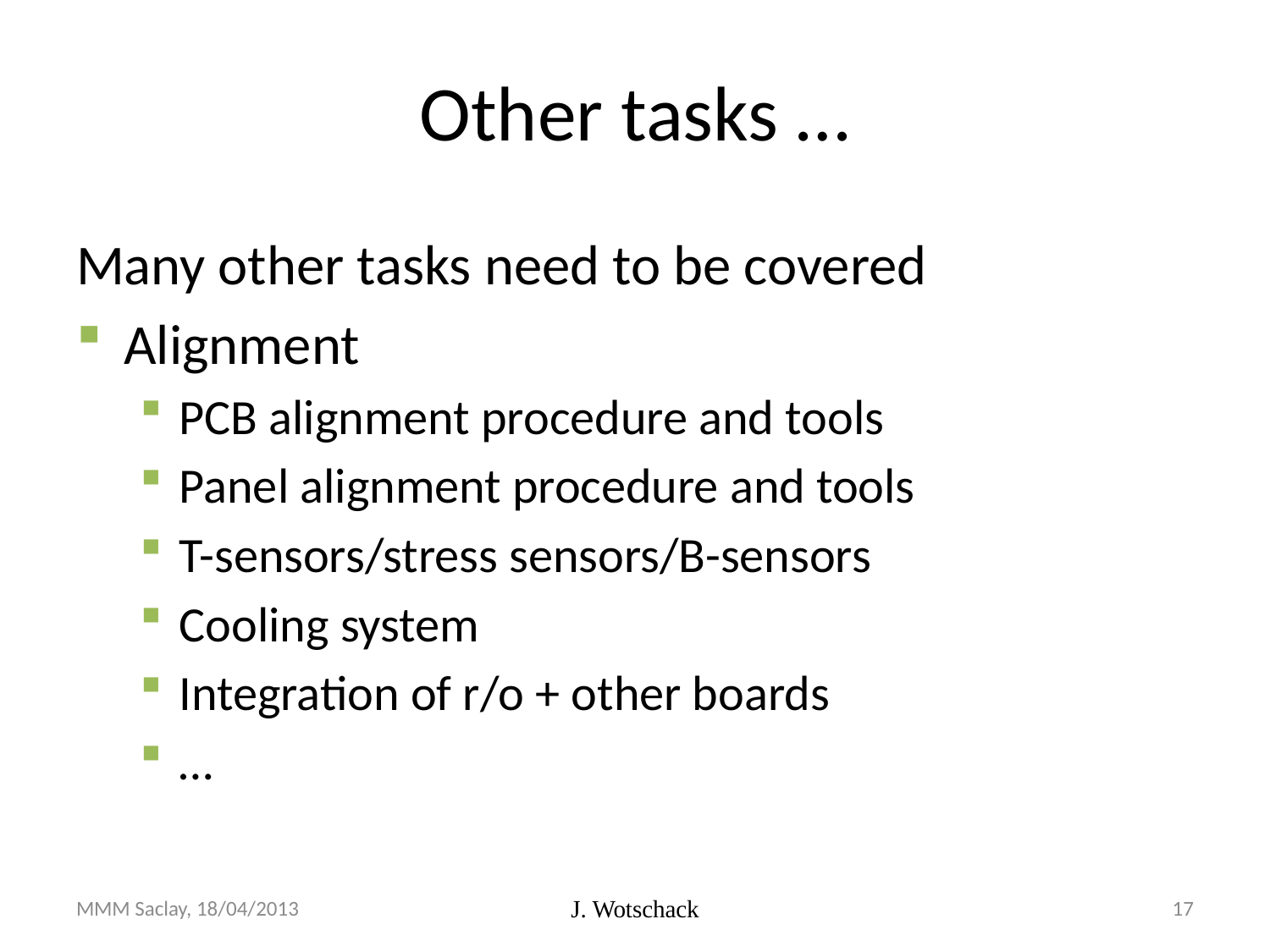

# Other tasks …
Many other tasks need to be covered
Alignment
PCB alignment procedure and tools
Panel alignment procedure and tools
T-sensors/stress sensors/B-sensors
Cooling system
Integration of r/o + other boards
…

MMM Saclay, 18/04/2013
J. Wotschack
17